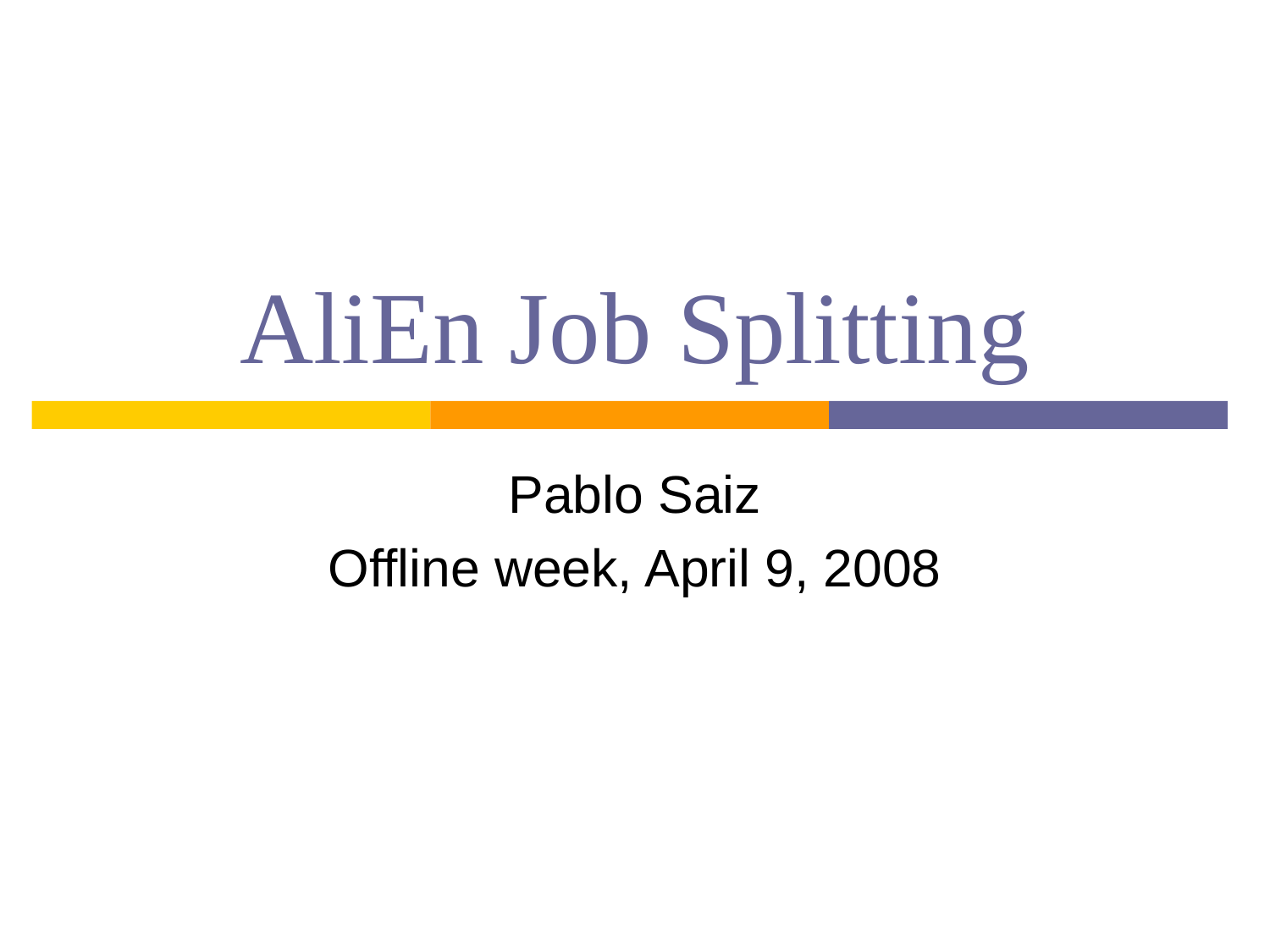

# AliEn Job Splitting
Pablo Saiz
Offline week, April 9, 2008